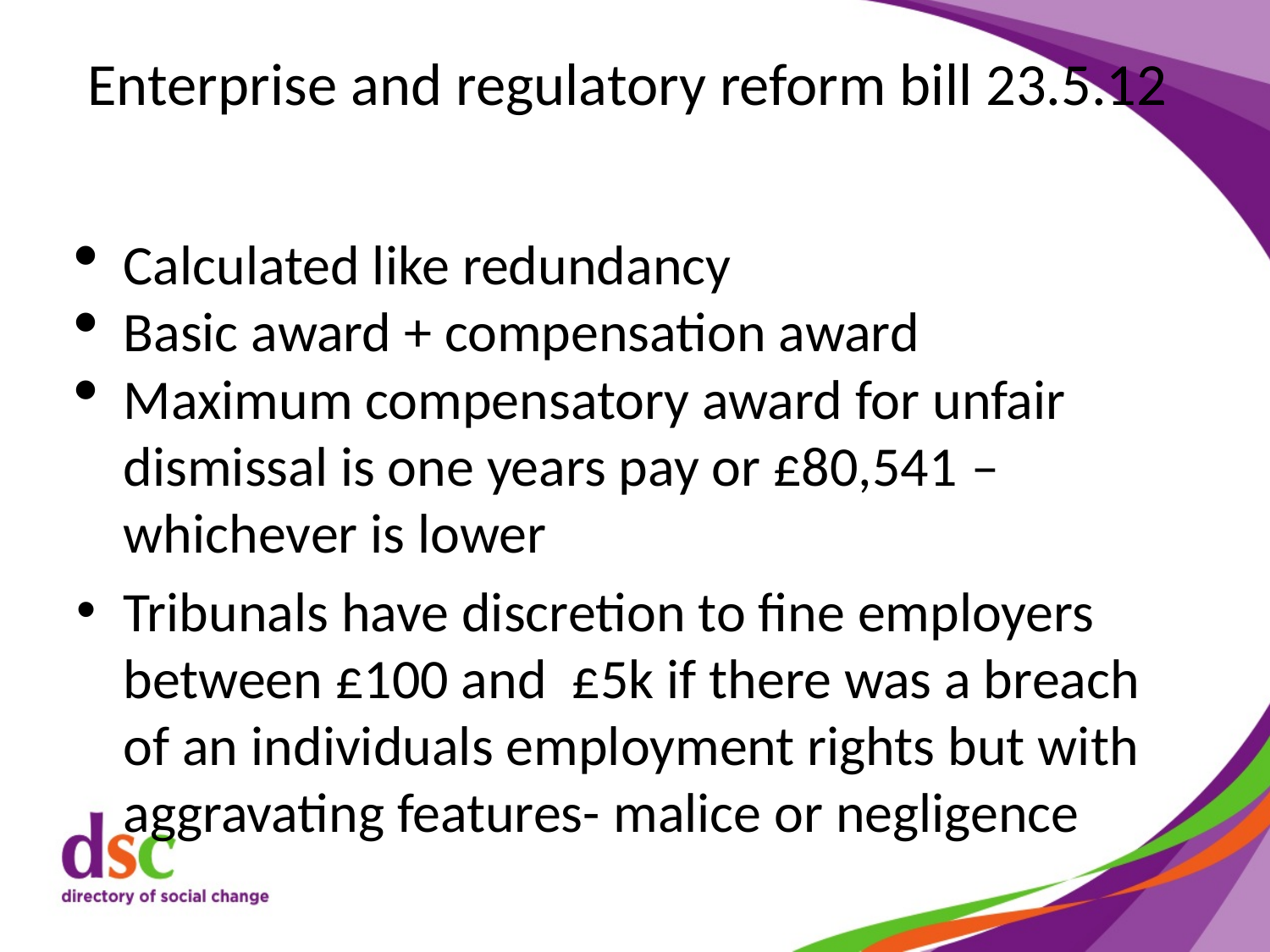

# Enterprise and regulatory reform bill 23.5.12
Calculated like redundancy
Basic award + compensation award
Maximum compensatory award for unfair dismissal is one years pay or £80,541 – whichever is lower
Tribunals have discretion to fine employers between £100 and  £5k if there was a breach of an individuals employment rights but with aggravating features- malice or negligence